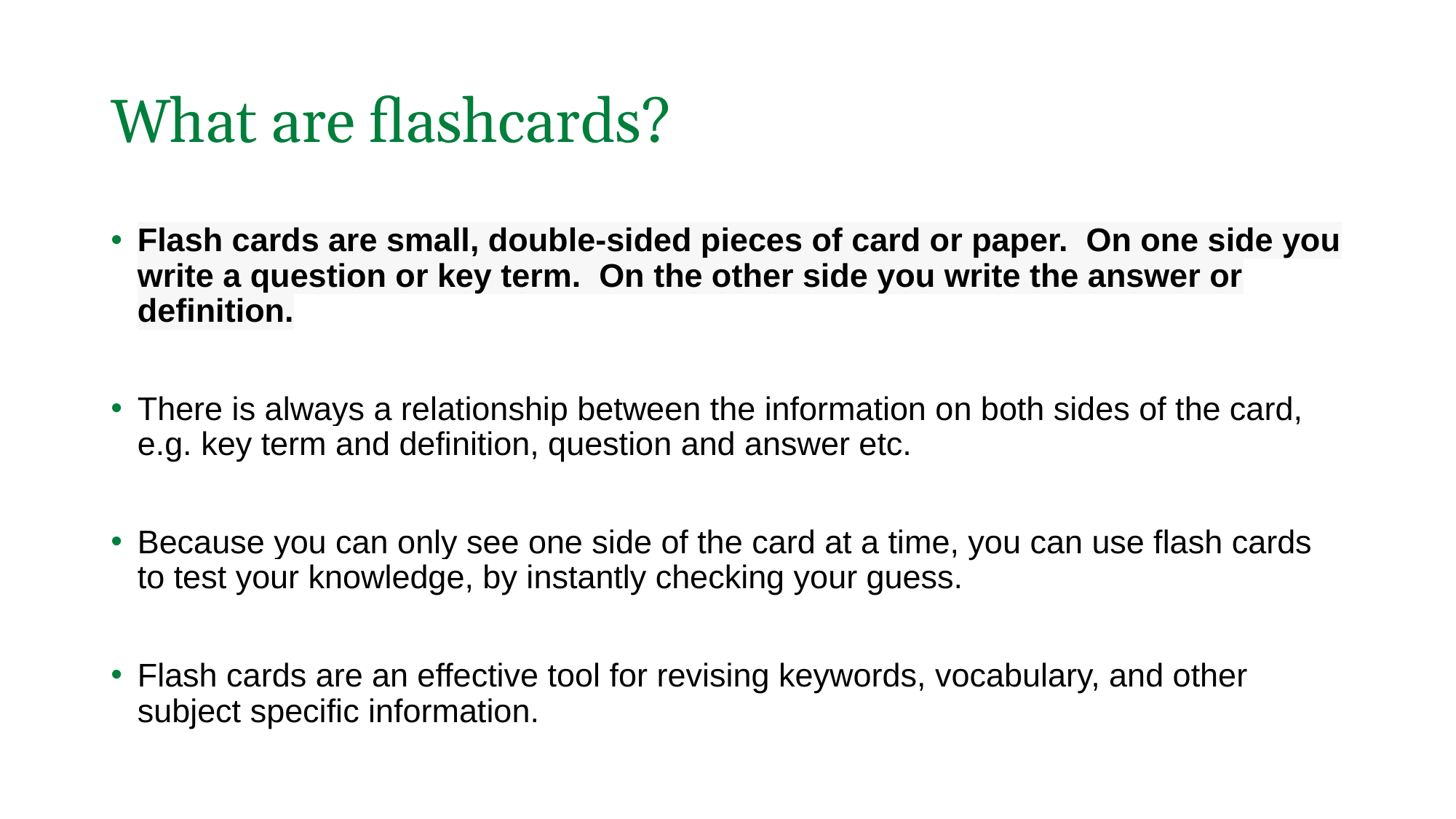

# What are flashcards?
Flash cards are small, double-sided pieces of card or paper.  On one side you write a question or key term.  On the other side you write the answer or definition.

There is always a relationship between the information on both sides of the card, e.g. key term and definition, question and answer etc.

Because you can only see one side of the card at a time, you can use flash cards to test your knowledge, by instantly checking your guess.

Flash cards are an effective tool for revising keywords, vocabulary, and other subject specific information.